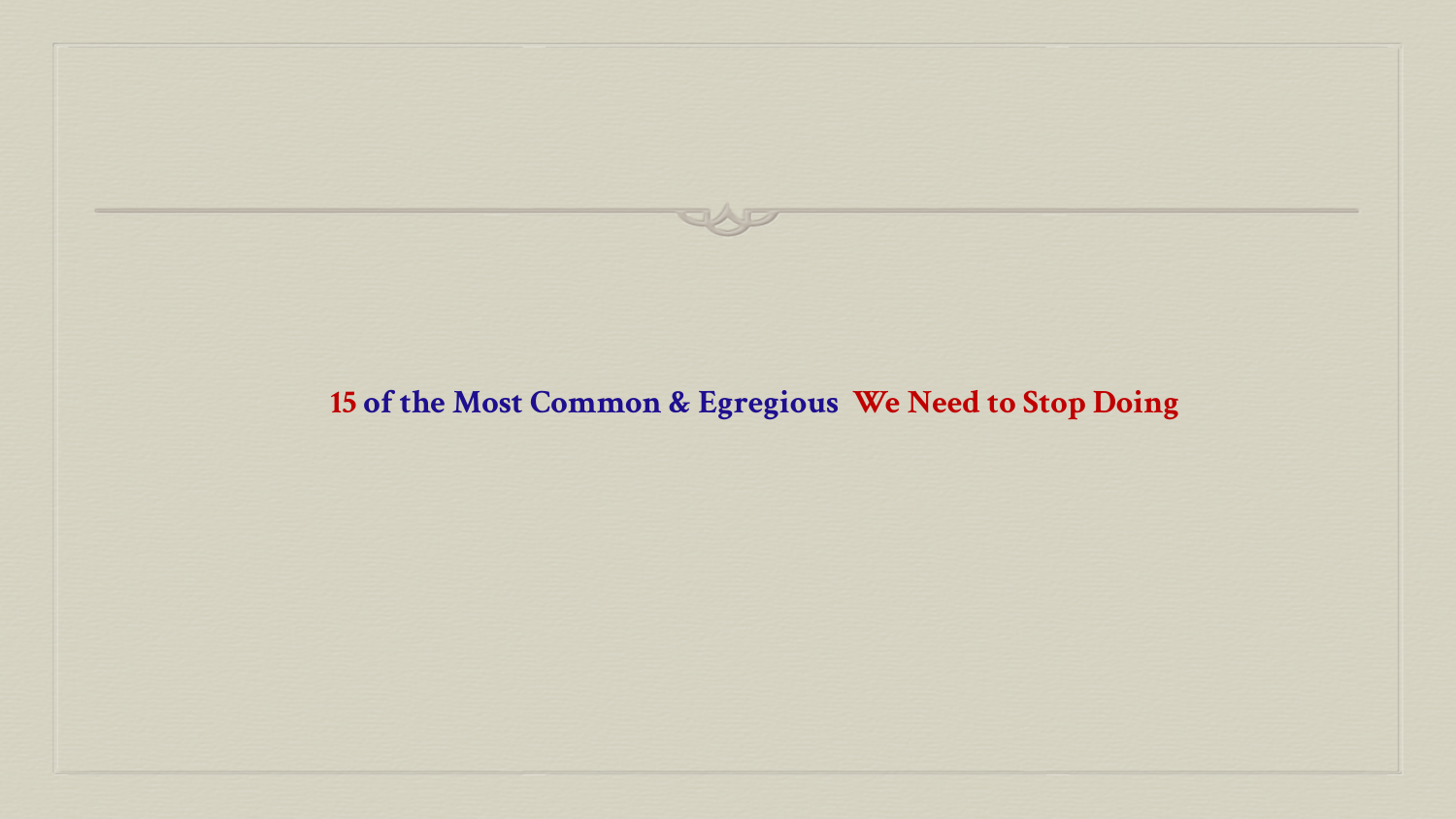

# 15 of the Most Common & Egregious  We Need to Stop Doing